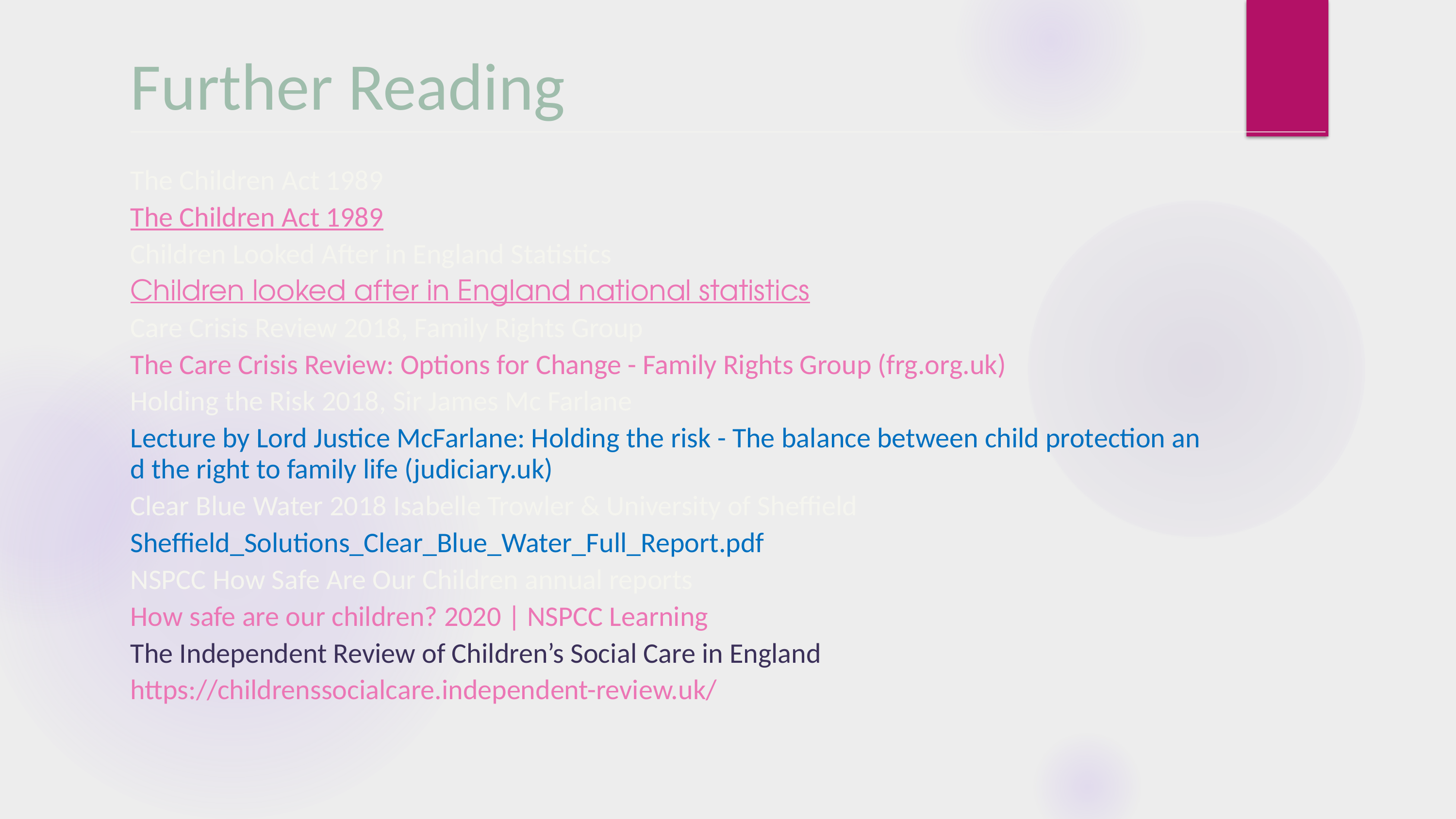

Further Reading

The Children Act 1989
The Children Act 1989
Children Looked After in England Statistics
Children looked after in England national statistics
Care Crisis Review 2018, Family Rights Group
The Care Crisis Review: Options for Change - Family Rights Group (frg.org.uk)
Holding the Risk 2018, Sir James Mc Farlane
Lecture by Lord Justice McFarlane: Holding the risk - The balance between child protection and the right to family life (judiciary.uk)
Clear Blue Water 2018 Isabelle Trowler & University of Sheffield
Sheffield_Solutions_Clear_Blue_Water_Full_Report.pdf
NSPCC How Safe Are Our Children annual reports
How safe are our children? 2020 | NSPCC Learning
The Independent Review of Children’s Social Care in England
https://childrenssocialcare.independent-review.uk/